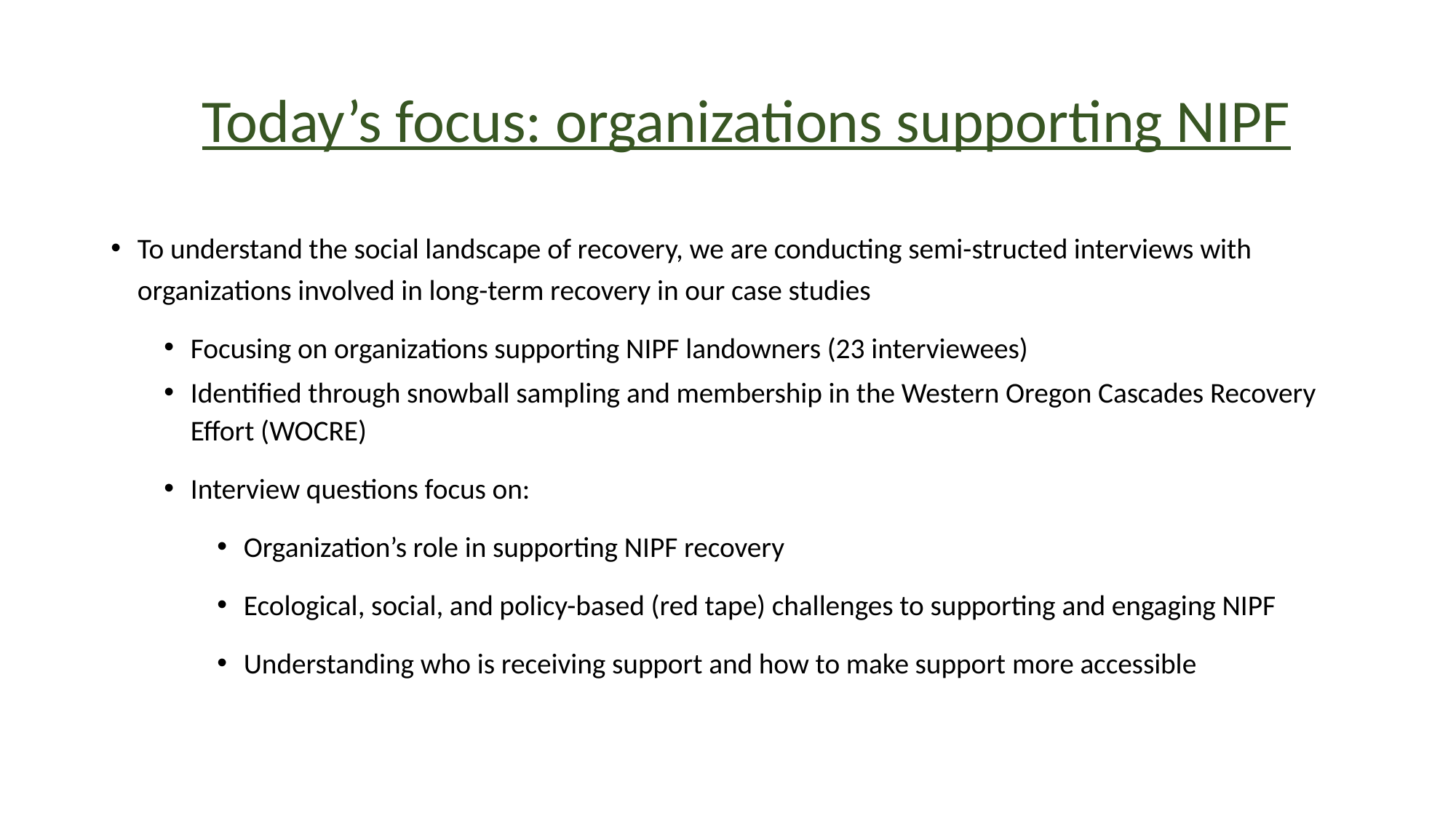

# Today’s focus: organizations supporting NIPF
To understand the social landscape of recovery, we are conducting semi-structed interviews with organizations involved in long-term recovery in our case studies
Focusing on organizations supporting NIPF landowners (23 interviewees)
Identified through snowball sampling and membership in the Western Oregon Cascades Recovery Effort (WOCRE)
Interview questions focus on:
Organization’s role in supporting NIPF recovery
Ecological, social, and policy-based (red tape) challenges to supporting and engaging NIPF
Understanding who is receiving support and how to make support more accessible